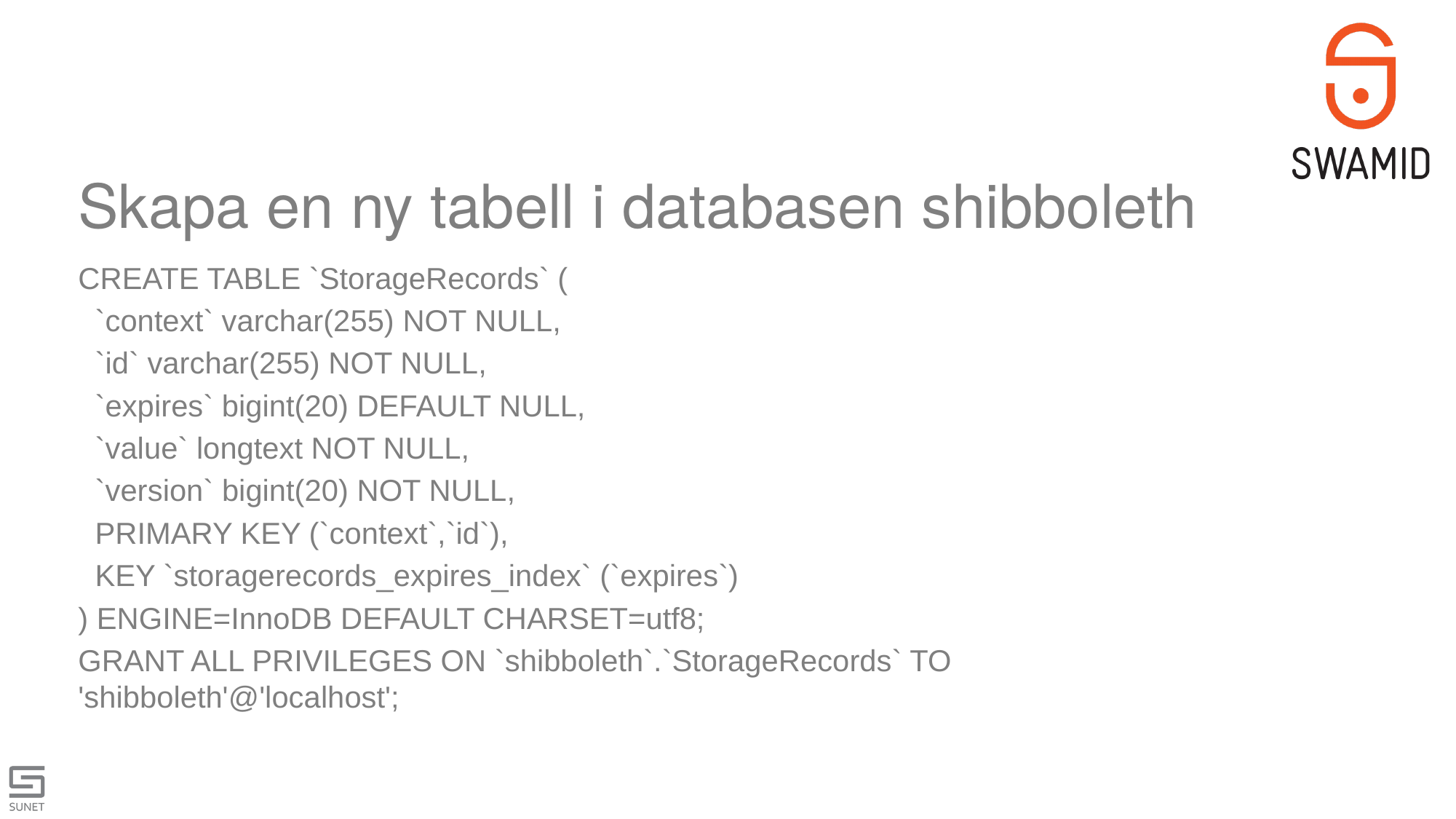

# Skapa en ny tabell i databasen shibboleth
CREATE TABLE `StorageRecords` (
  `context` varchar(255) NOT NULL,
  `id` varchar(255) NOT NULL,
  `expires` bigint(20) DEFAULT NULL,
  `value` longtext NOT NULL,
  `version` bigint(20) NOT NULL,
  PRIMARY KEY (`context`,`id`),
  KEY `storagerecords_expires_index` (`expires`)
) ENGINE=InnoDB DEFAULT CHARSET=utf8;
GRANT ALL PRIVILEGES ON `shibboleth`.`StorageRecords` TO 'shibboleth'@'localhost';